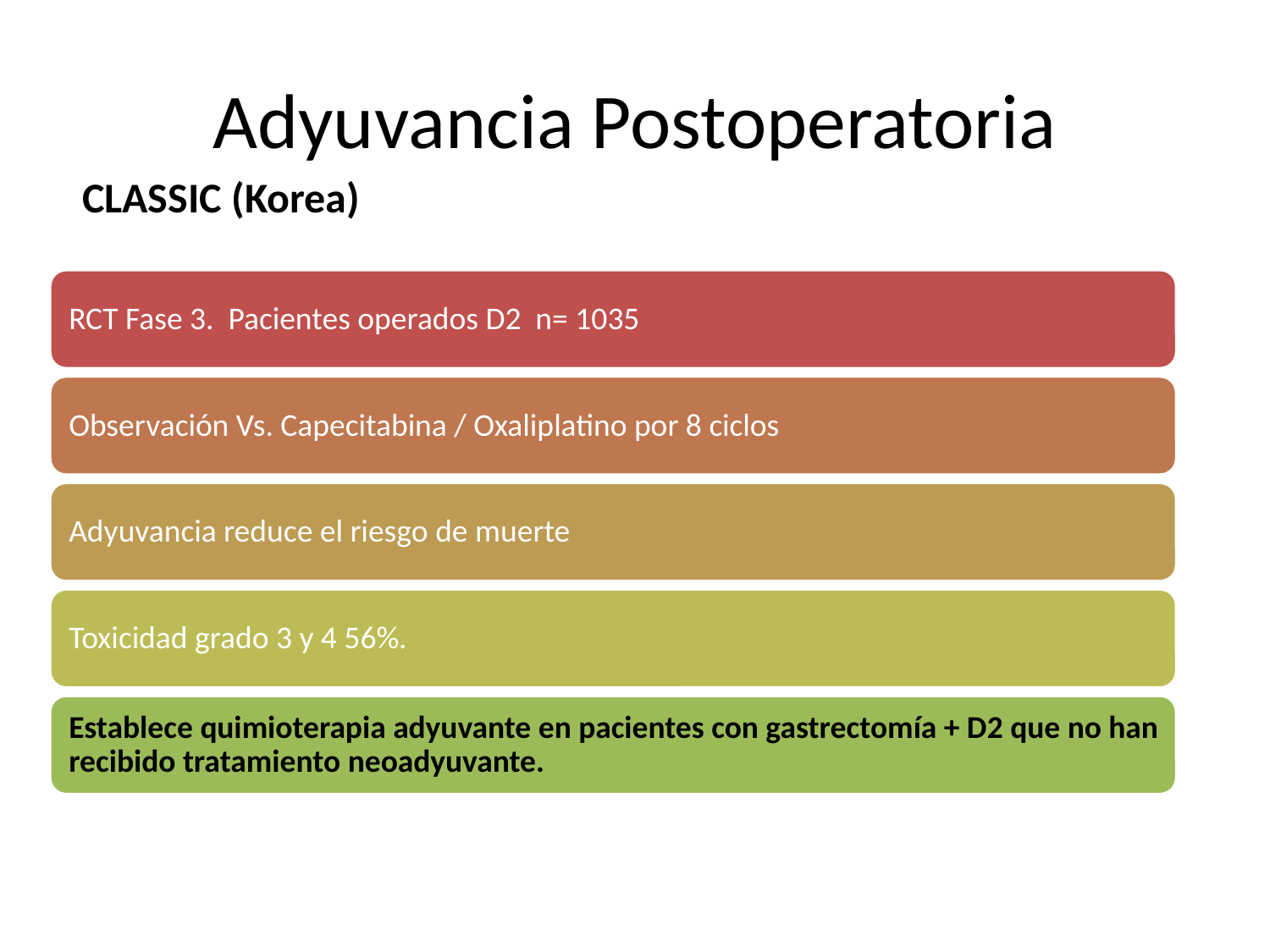

# Adyuvancia Postoperatoria
CLASSIC (Korea)
RCT Fase 3.  Pacientes operados D2  n= 1035
Observación Vs. Capecitabina / Oxaliplatino por 8 ciclos
Adyuvancia reduce el riesgo de muerte
Toxicidad grado 3 y 4 56%.
Establece quimioterapia adyuvante en pacientes con gastrectomía + D2 que no han recibido tratamiento neoadyuvante.